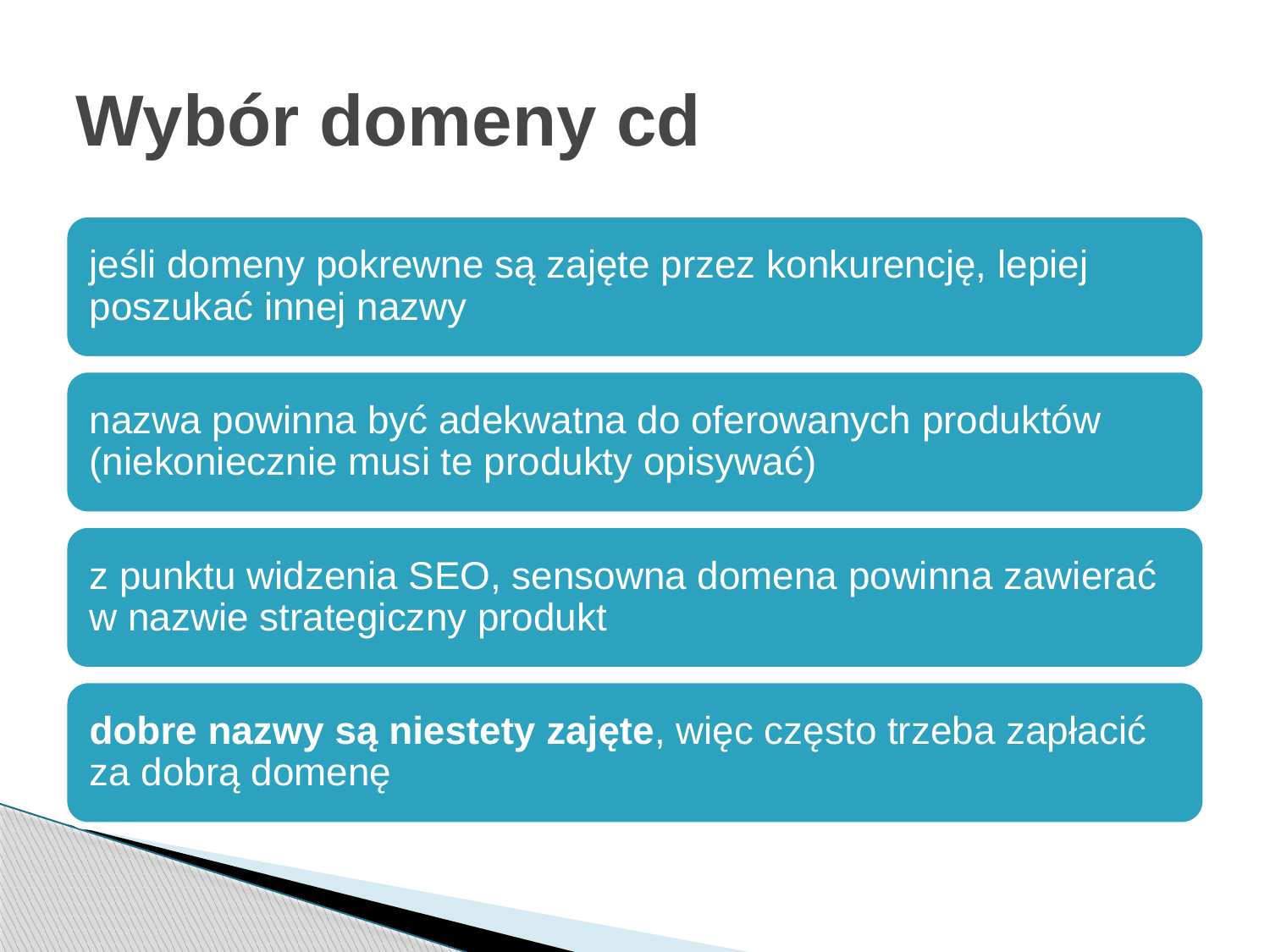

# Wybór domeny cd
jeśli domeny pokrewne są zajęte przez konkurencję, lepiej poszukać innej nazwy
nazwa powinna być adekwatna do oferowanych produktów (niekoniecznie musi te produkty opisywać)
z punktu widzenia SEO, sensowna domena powinna zawierać w nazwie strategiczny produkt
dobre nazwy są niestety zajęte, więc często trzeba zapłacić za dobrą domenę